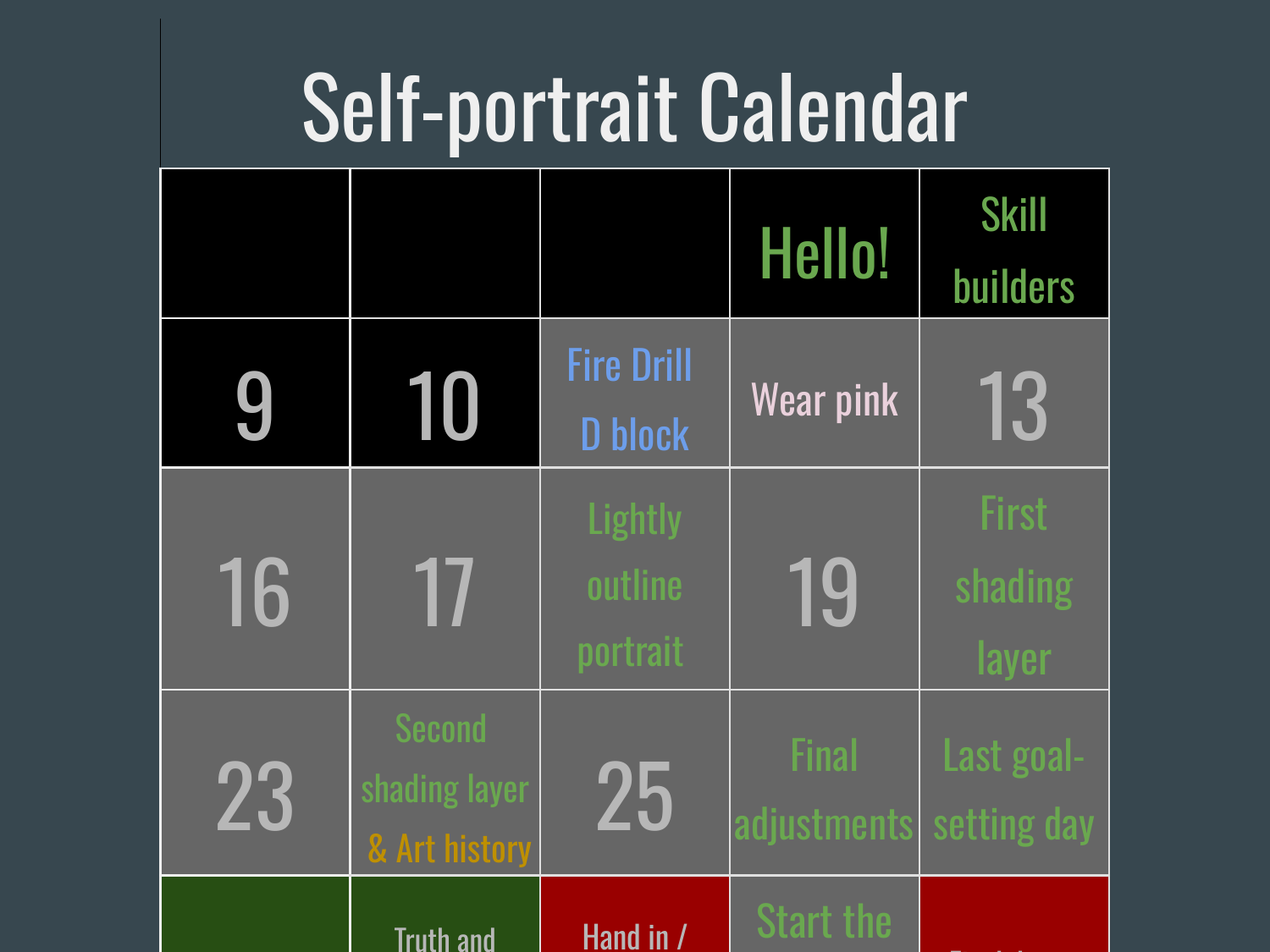

| Self-portrait Calendar |  |  |  |  |
| --- | --- | --- | --- | --- |
|  |  |  | Hello! | Skill builders |
| 9 | 10 | Fire Drill D block | Wear pink | 13 |
| 16 | 17 | Lightly outline portrait | 19 | First shading layer |
| 23 | Second shading layer & Art history | 25 | Final adjustments | Last goal-setting day |
| PD Day | Truth and Reconciliation Day | Hand in / Last in-class day for portrait | Start the depth drawing | Final day to hand in portrait |